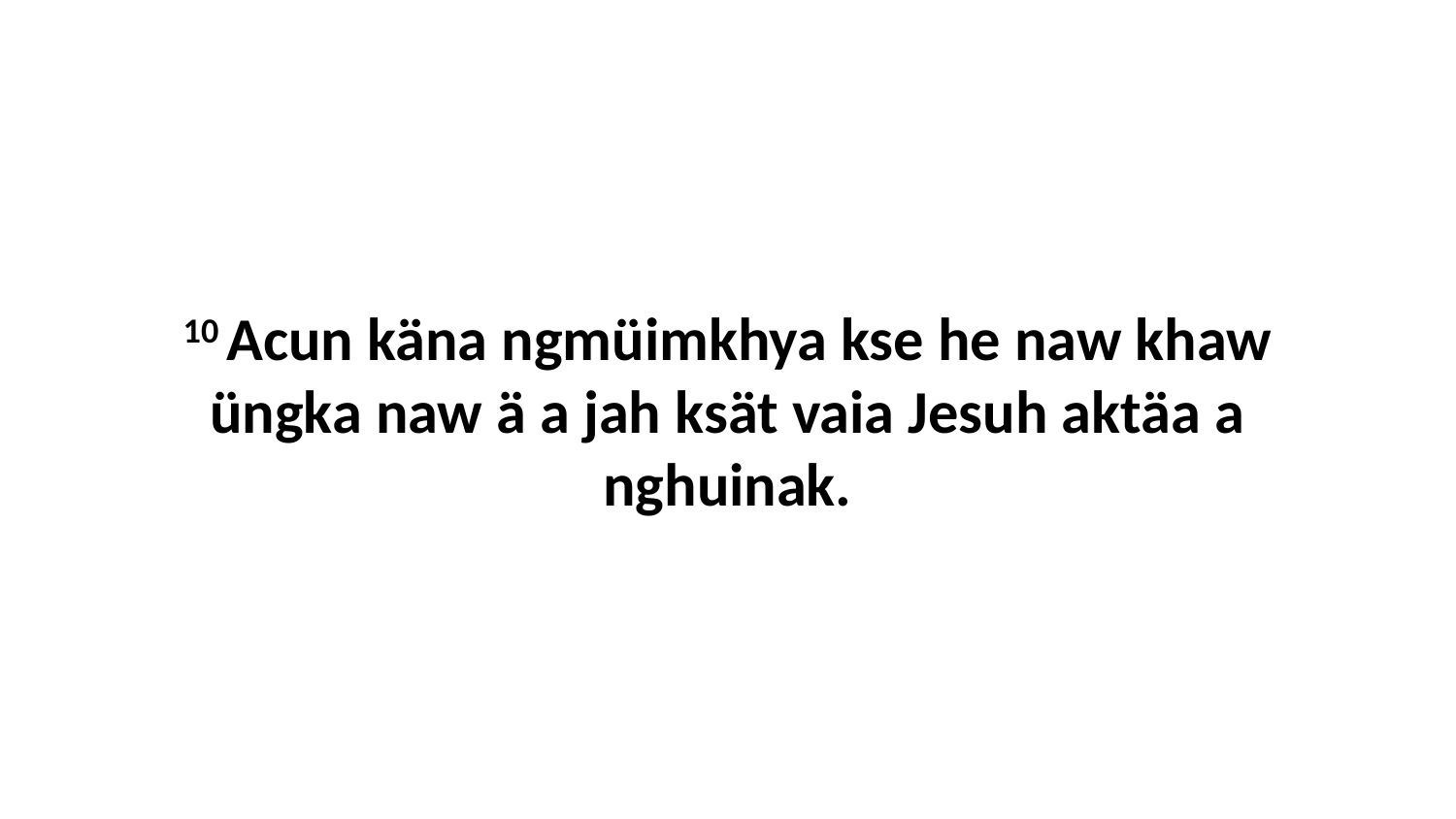

10 Acun käna ngmüimkhya kse he naw khaw üngka naw ä a jah ksät vaia Jesuh aktäa a nghuinak.